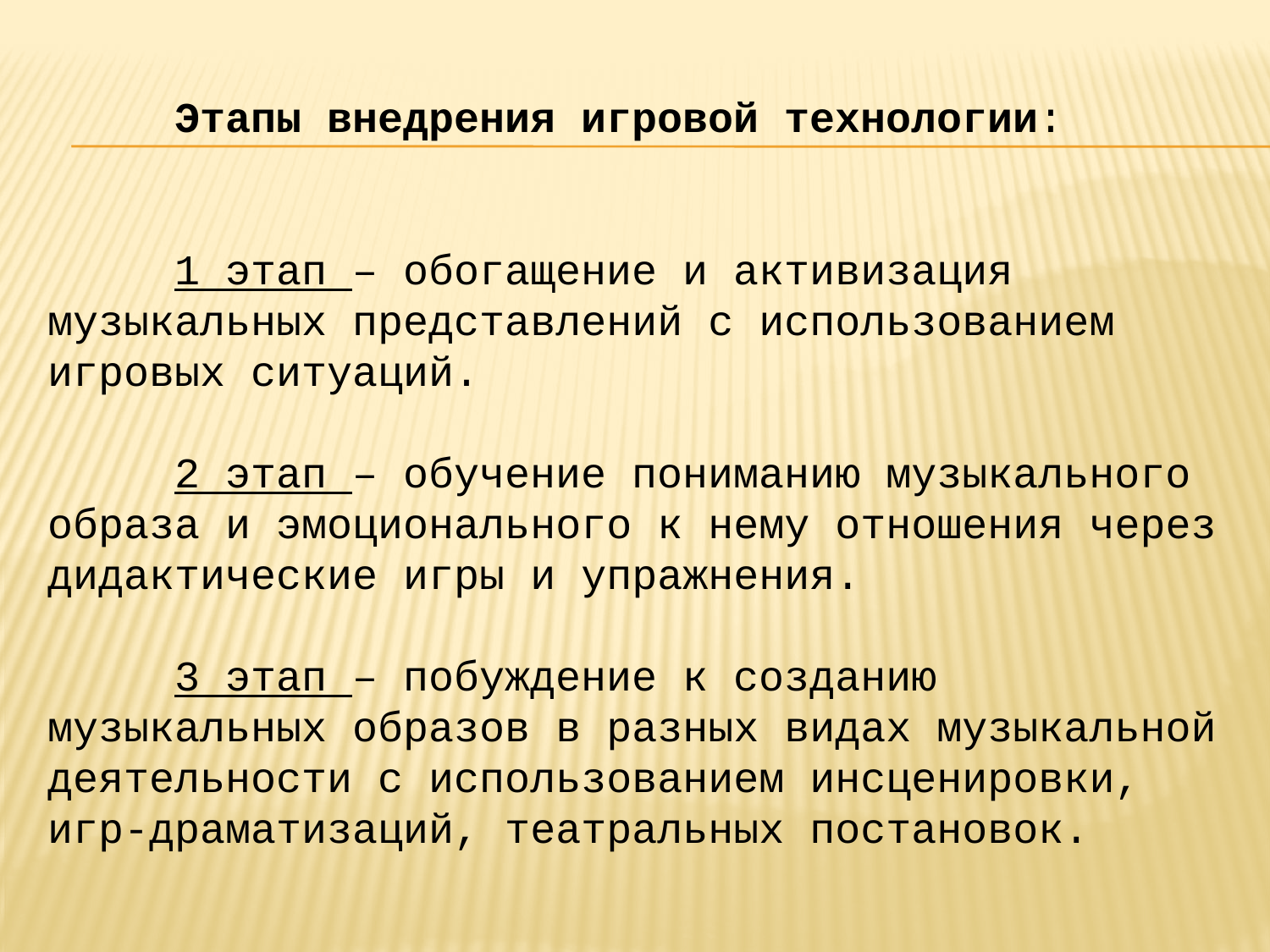

# Этапы внедрения игровой технологии: 1 этап – обогащение и активизация музыкальных представлений с использованием игровых ситуаций. 2 этап – обучение пониманию музыкального образа и эмоционального к нему отношения через дидактические игры и упражнения. 3 этап – побуждение к созданию музыкальных образов в разных видах музыкальной деятельности с использованием инсценировки, игр-драматизаций, театральных постановок.